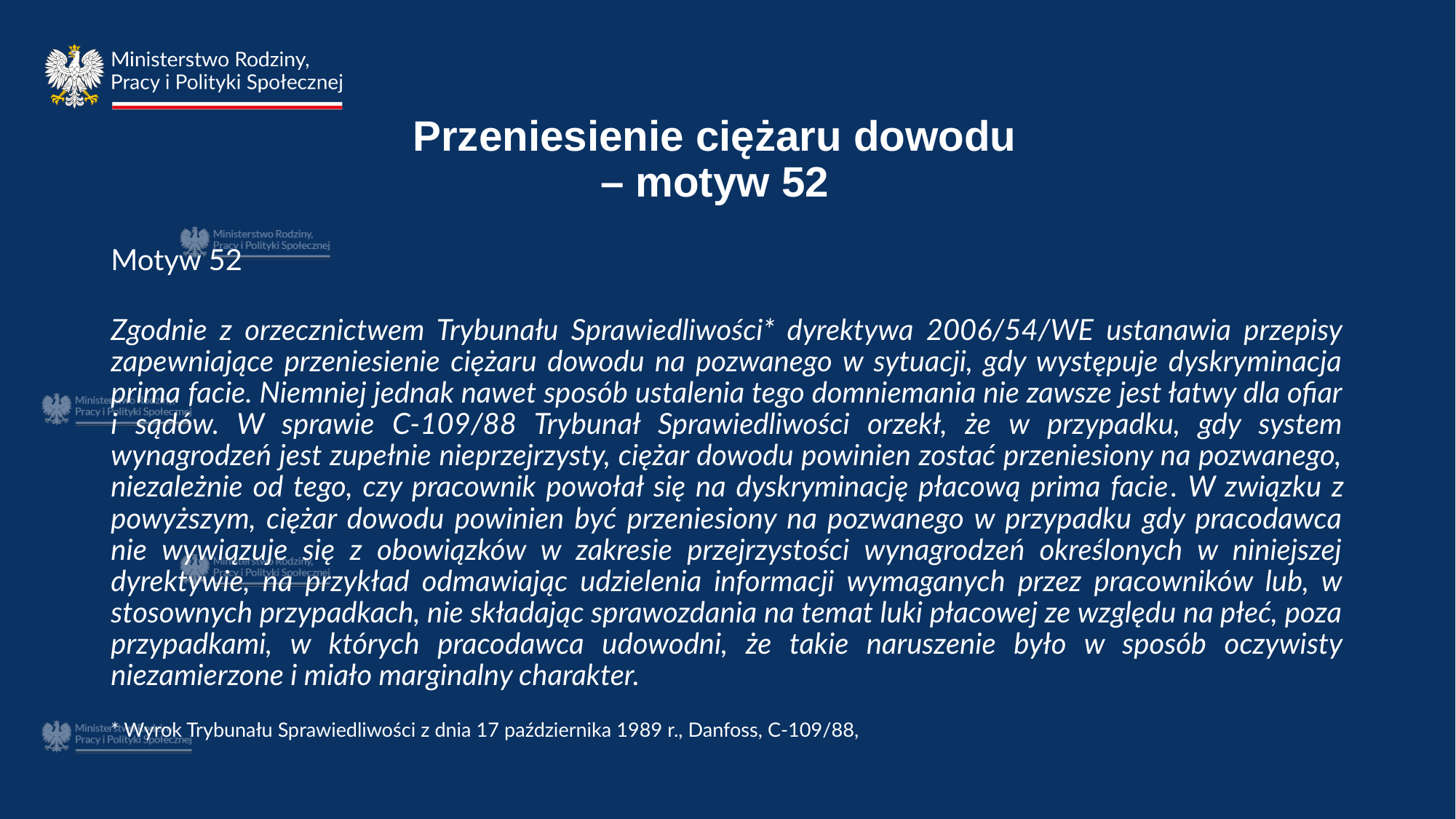

# Przeniesienie ciężaru dowodu – motyw 52
Motyw 52

Zgodnie z orzecznictwem Trybunału Sprawiedliwości* dyrektywa 2006/54/WE ustanawia przepisy zapewniające przeniesienie ciężaru dowodu na pozwanego w sytuacji, gdy występuje dyskryminacja prima facie. Niemniej jednak nawet sposób ustalenia tego domniemania nie zawsze jest łatwy dla ofiar i sądów. W sprawie C-109/88 Trybunał Sprawiedliwości orzekł, że w przypadku, gdy system wynagrodzeń jest zupełnie nieprzejrzysty, ciężar dowodu powinien zostać przeniesiony na pozwanego, niezależnie od tego, czy pracownik powołał się na dyskryminację płacową prima facie. W związku z powyższym, ciężar dowodu powinien być przeniesiony na pozwanego w przypadku gdy pracodawca nie wywiązuje się z obowiązków w zakresie przejrzystości wynagrodzeń określonych w niniejszej dyrektywie, na przykład odmawiając udzielenia informacji wymaganych przez pracowników lub, w stosownych przypadkach, nie składając sprawozdania na temat luki płacowej ze względu na płeć, poza przypadkami, w których pracodawca udowodni, że takie naruszenie było w sposób oczywisty niezamierzone i miało marginalny charakter.

* Wyrok Trybunału Sprawiedliwości z dnia 17 października 1989 r., Danfoss, C-109/88,